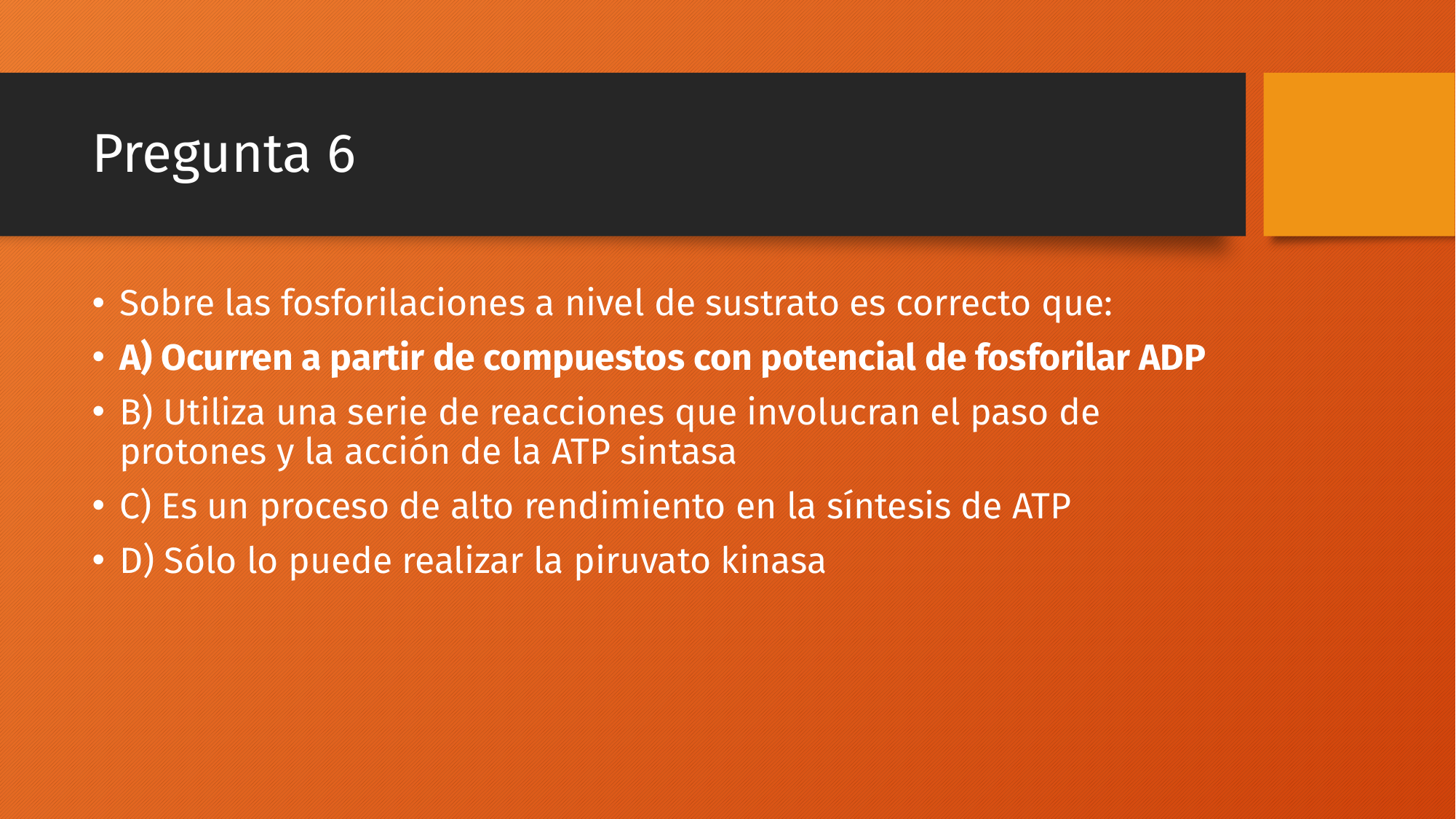

# Pregunta 6
Sobre las fosforilaciones a nivel de sustrato es correcto que:
A) Ocurren a partir de compuestos con potencial de fosforilar ADP
B) Utiliza una serie de reacciones que involucran el paso de protones y la acción de la ATP sintasa
C) Es un proceso de alto rendimiento en la síntesis de ATP
D) Sólo lo puede realizar la piruvato kinasa